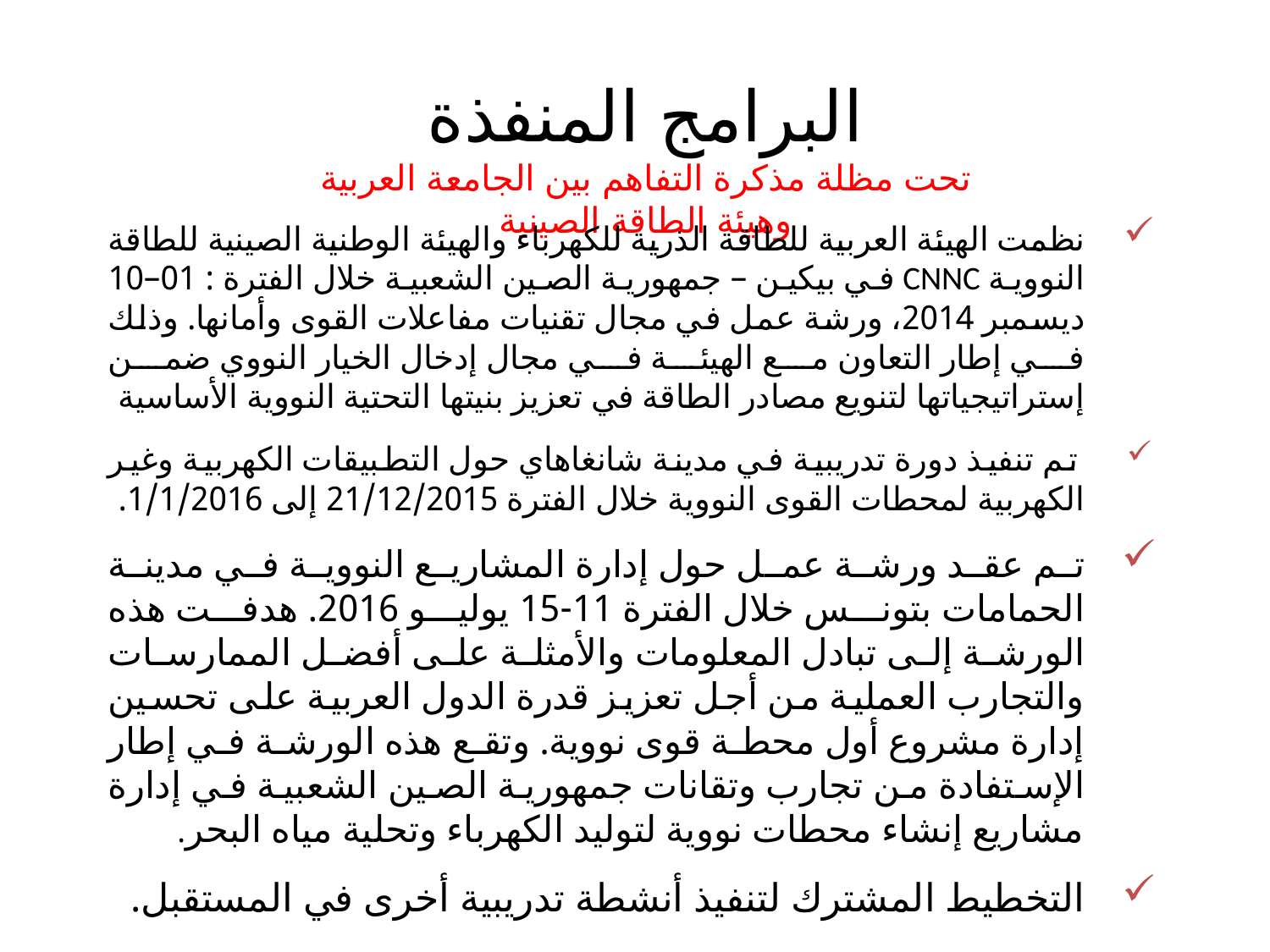

# البرامج المنفذة تحت مظلة مذكرة التفاهم بين الجامعة العربية وهيئة الطاقة الصينية
نظمت الهيئة العربية للطاقة الذرية للكهرباء والهيئة الوطنية الصينية للطاقة النووية CNNC في بيكين – جمهورية الصين الشعبية خلال الفترة : 01–10 ديسمبر 2014، ورشة عمل في مجال تقنيات مفاعلات القوى وأمانها. وذلك في إطار التعاون مع الهيئة في مجال إدخال الخيار النووي ضمن إستراتيجياتها لتنويع مصادر الطاقة في تعزيز بنيتها التحتية النووية الأساسية
 تم تنفيذ دورة تدريبية في مدينة شانغاهاي حول التطبيقات الكهربية وغير الكهربية لمحطات القوى النووية خلال الفترة 21/12/2015 إلى 1/1/2016.
تم عقد ورشة عمل حول إدارة المشاريع النووية في مدينة الحمامات بتونس خلال الفترة 11-15 يوليو 2016. هدفت هذه الورشة إلى تبادل المعلومات والأمثلة على أفضل الممارسات والتجارب العملية من أجل تعزيز قدرة الدول العربية على تحسين إدارة مشروع أول محطة قوى نووية. وتقع هذه الورشة في إطار الإستفادة من تجارب وتقانات جمهورية الصين الشعبية في إدارة مشاريع إنشاء محطات نووية لتوليد الكهرباء وتحلية مياه البحر.
التخطيط المشترك لتنفيذ أنشطة تدريبية أخرى في المستقبل.